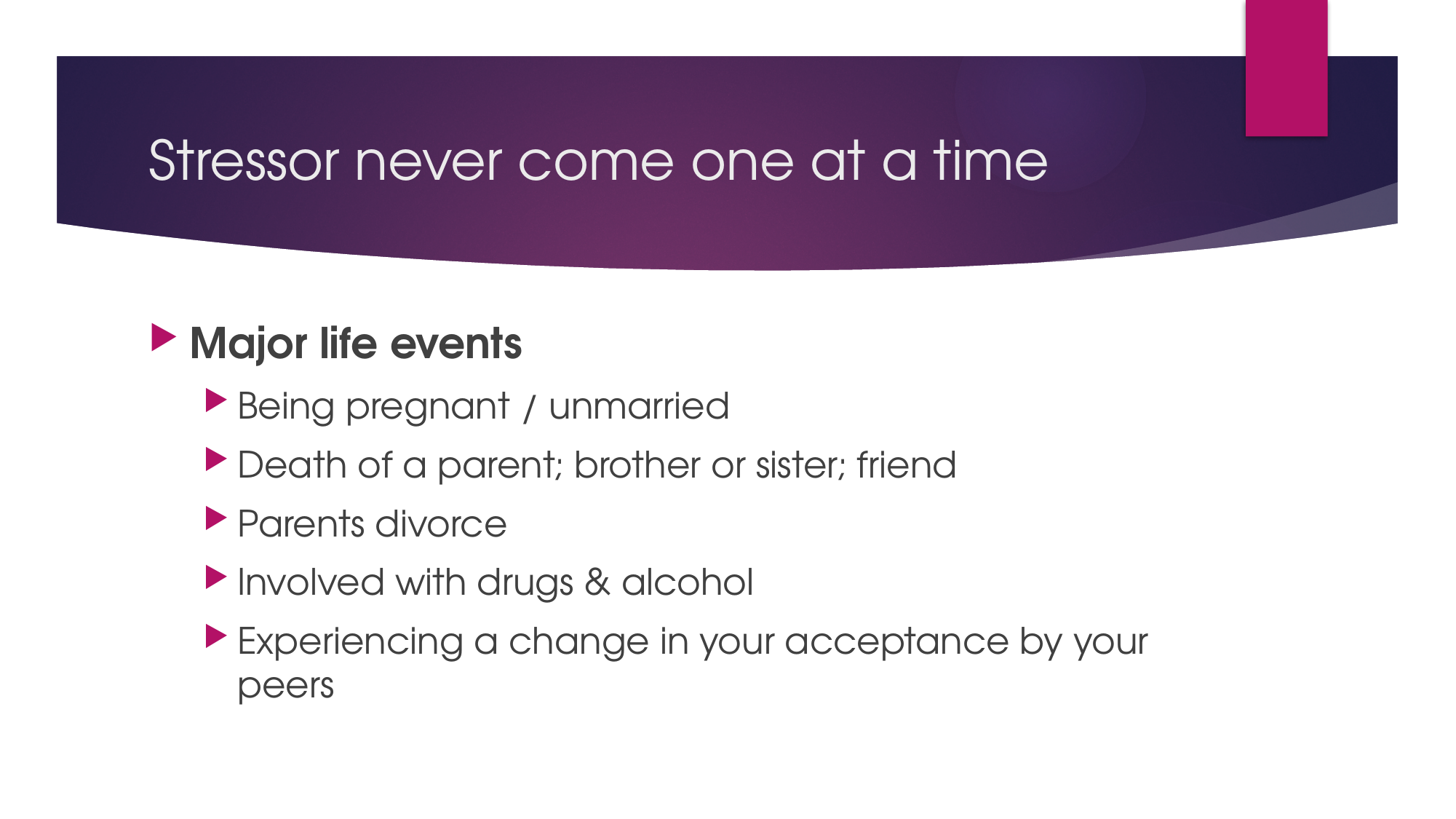

# Stressor never come one at a time
Major life events
Being pregnant / unmarried
Death of a parent; brother or sister; friend
Parents divorce
Involved with drugs & alcohol
Experiencing a change in your acceptance by your peers